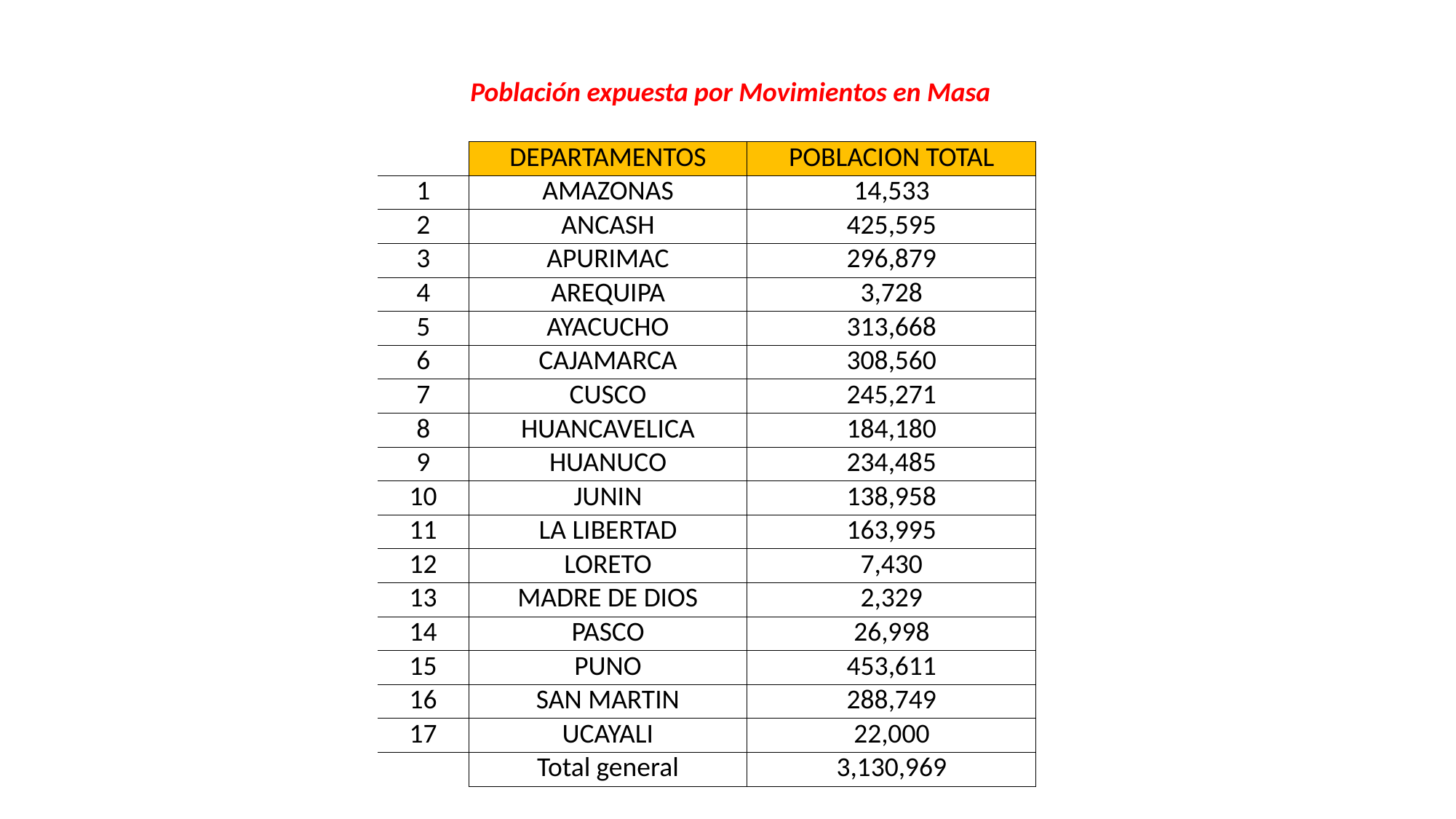

Población expuesta por Movimientos en Masa
|  | DEPARTAMENTOS | POBLACION TOTAL |
| --- | --- | --- |
| 1 | AMAZONAS | 14,533 |
| 2 | ANCASH | 425,595 |
| 3 | APURIMAC | 296,879 |
| 4 | AREQUIPA | 3,728 |
| 5 | AYACUCHO | 313,668 |
| 6 | CAJAMARCA | 308,560 |
| 7 | CUSCO | 245,271 |
| 8 | HUANCAVELICA | 184,180 |
| 9 | HUANUCO | 234,485 |
| 10 | JUNIN | 138,958 |
| 11 | LA LIBERTAD | 163,995 |
| 12 | LORETO | 7,430 |
| 13 | MADRE DE DIOS | 2,329 |
| 14 | PASCO | 26,998 |
| 15 | PUNO | 453,611 |
| 16 | SAN MARTIN | 288,749 |
| 17 | UCAYALI | 22,000 |
|  | Total general | 3,130,969 |